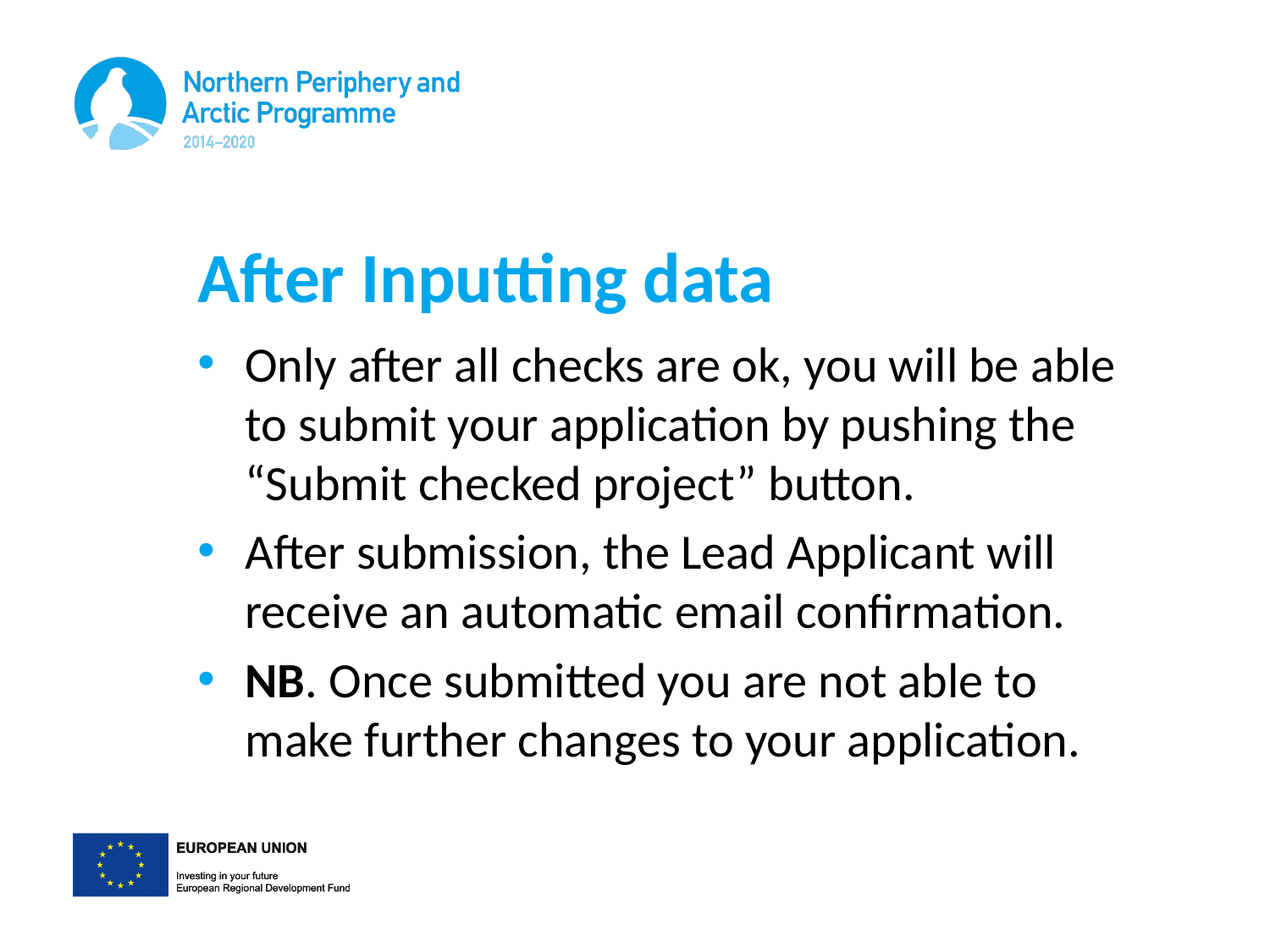

# After Inputting data
Only after all checks are ok, you will be able to submit your application by pushing the “Submit checked project” button.
After submission, the Lead Applicant will receive an automatic email confirmation.
NB. Once submitted you are not able to make further changes to your application.